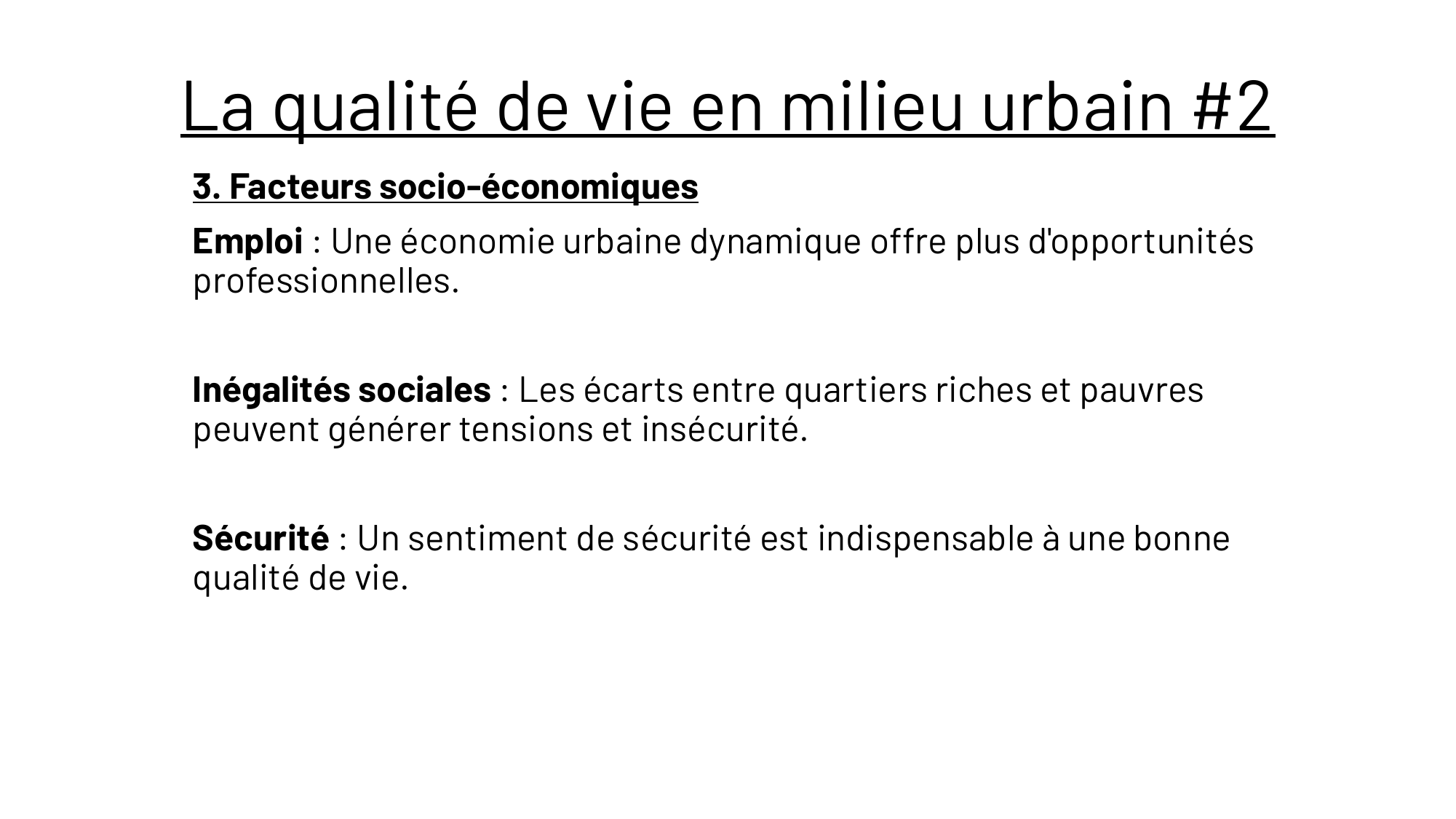

# La qualité de vie en milieu urbain #2
3. Facteurs socio-économiques
Emploi : Une économie urbaine dynamique offre plus d'opportunités professionnelles.

Inégalités sociales : Les écarts entre quartiers riches et pauvres peuvent générer tensions et insécurité.

Sécurité : Un sentiment de sécurité est indispensable à une bonne qualité de vie.